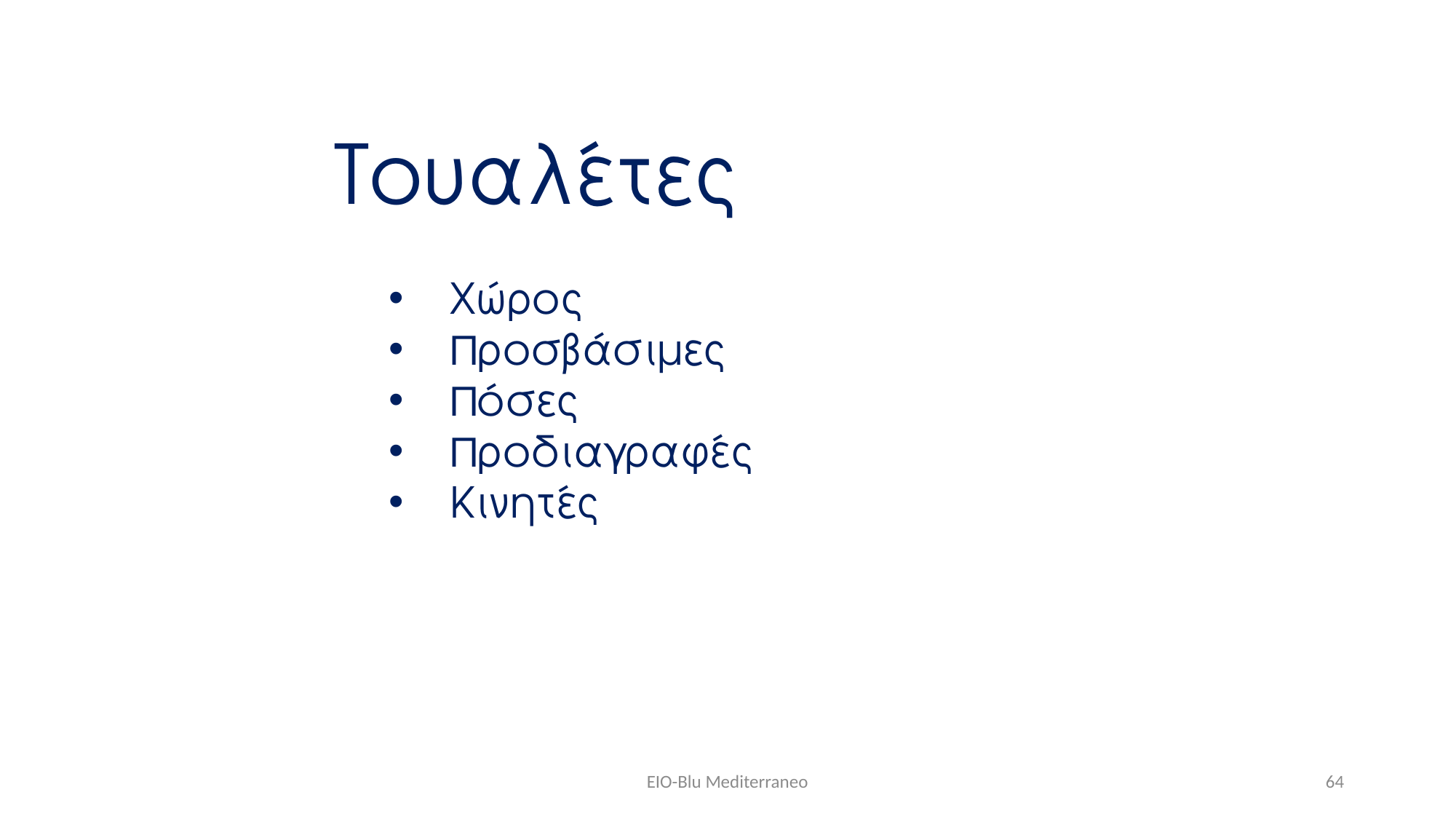

Τουαλέτες

Χώρος
Προσβάσιμες
Πόσες
Προδιαγραφές
Κινητές

EIO-Blu Mediterraneo
64